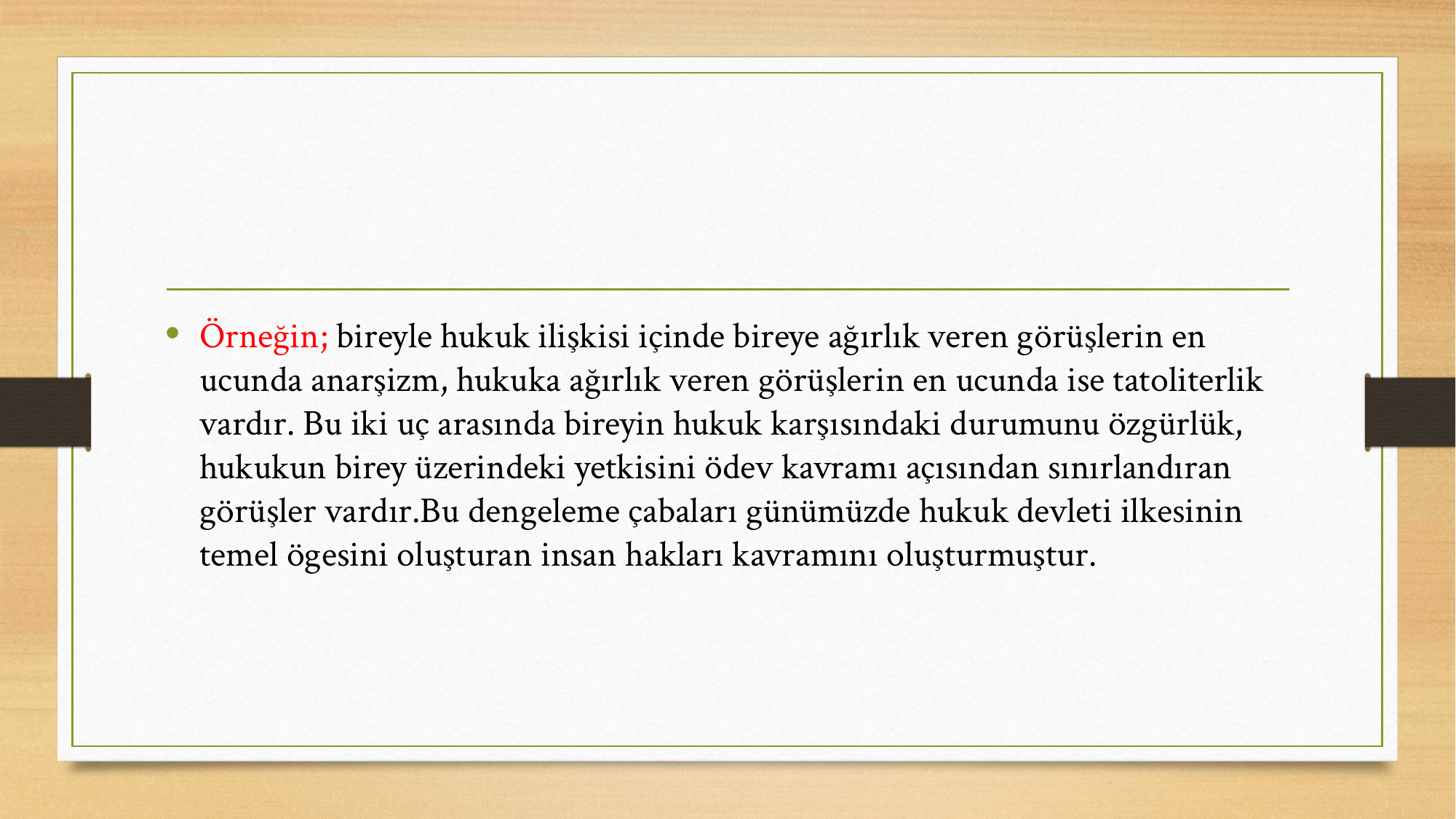

#
Örneğin; bireyle hukuk ilişkisi içinde bireye ağırlık veren görüşlerin en ucunda anarşizm, hukuka ağırlık veren görüşlerin en ucunda ise tatoliterlik vardır. Bu iki uç arasında bireyin hukuk karşısındaki durumunu özgürlük, hukukun birey üzerindeki yetkisini ödev kavramı açısından sınırlandıran görüşler vardır.Bu dengeleme çabaları günümüzde hukuk devleti ilkesinin temel ögesini oluşturan insan hakları kavramını oluşturmuştur.